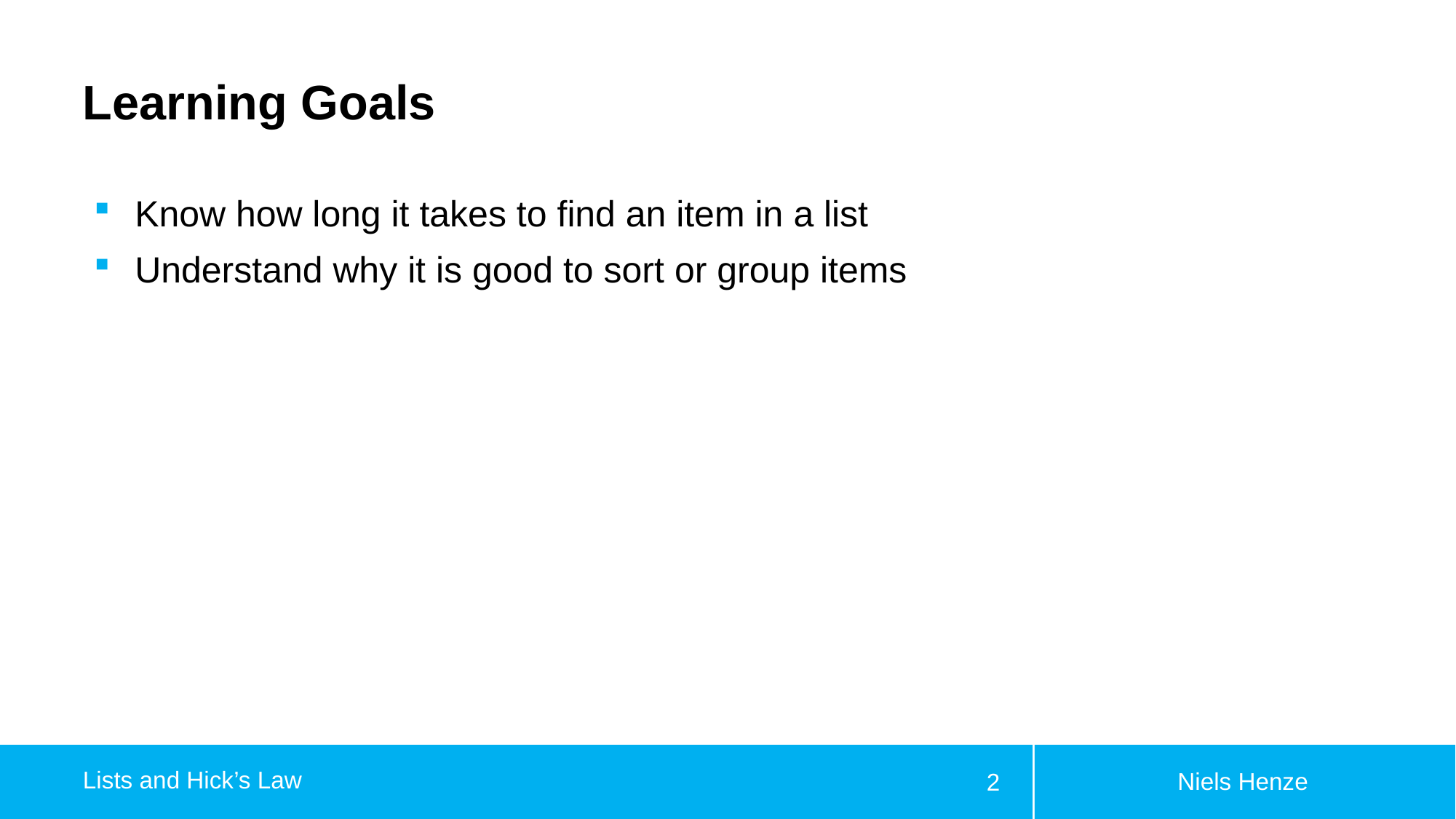

# Learning Goals

Know how long it takes to find an item in a list
Understand why it is good to sort or group items

Niels Henze
Lists and Hick’s Law
2